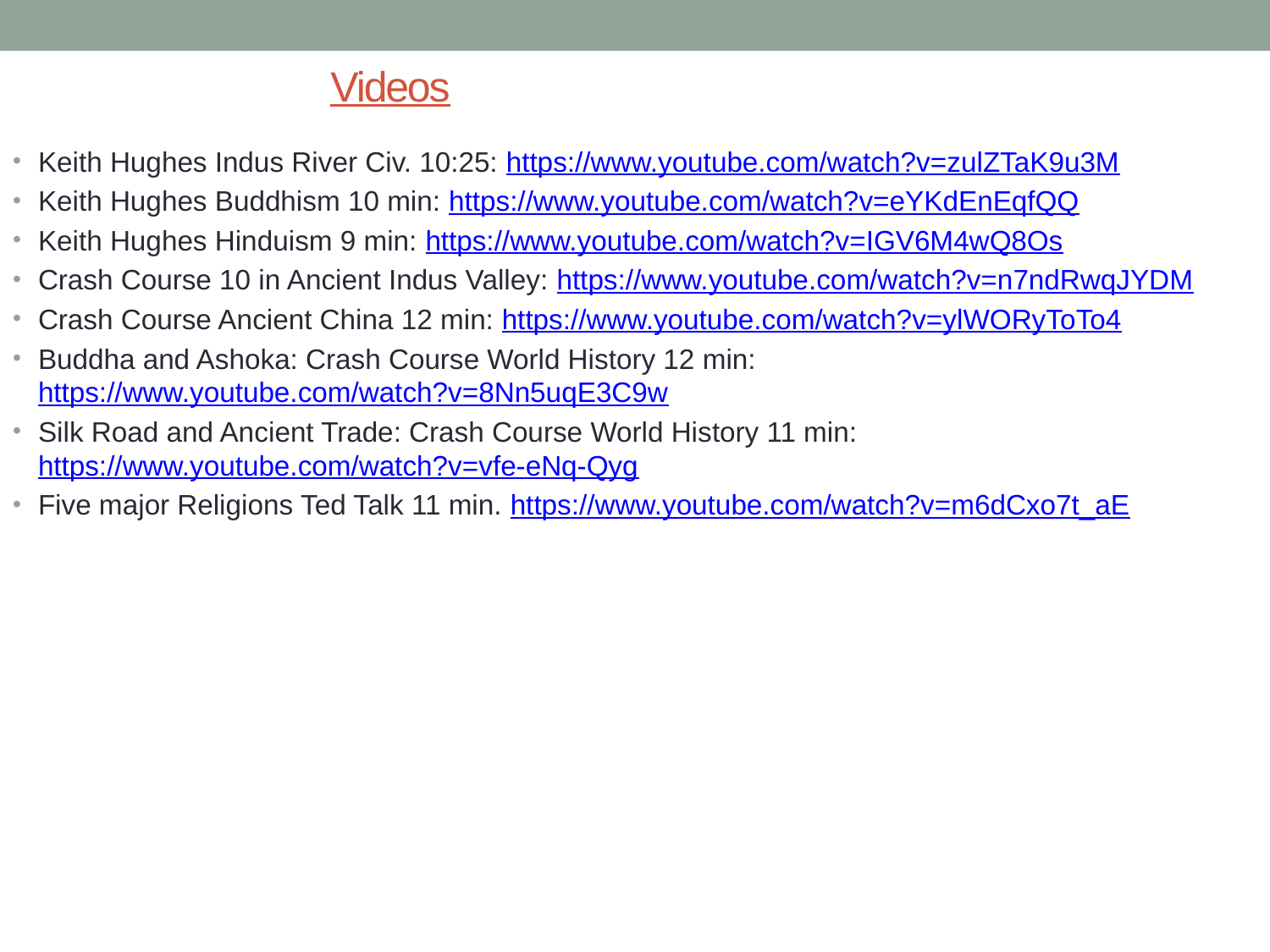

# Videos
Keith Hughes Indus River Civ. 10:25: https://www.youtube.com/watch?v=zulZTaK9u3M
Keith Hughes Buddhism 10 min: https://www.youtube.com/watch?v=eYKdEnEqfQQ
Keith Hughes Hinduism 9 min: https://www.youtube.com/watch?v=IGV6M4wQ8Os
Crash Course 10 in Ancient Indus Valley: https://www.youtube.com/watch?v=n7ndRwqJYDM
Crash Course Ancient China 12 min: https://www.youtube.com/watch?v=ylWORyToTo4
Buddha and Ashoka: Crash Course World History 12 min: https://www.youtube.com/watch?v=8Nn5uqE3C9w
Silk Road and Ancient Trade: Crash Course World History 11 min:  https://www.youtube.com/watch?v=vfe-eNq-Qyg
Five major Religions Ted Talk 11 min. https://www.youtube.com/watch?v=m6dCxo7t_aE